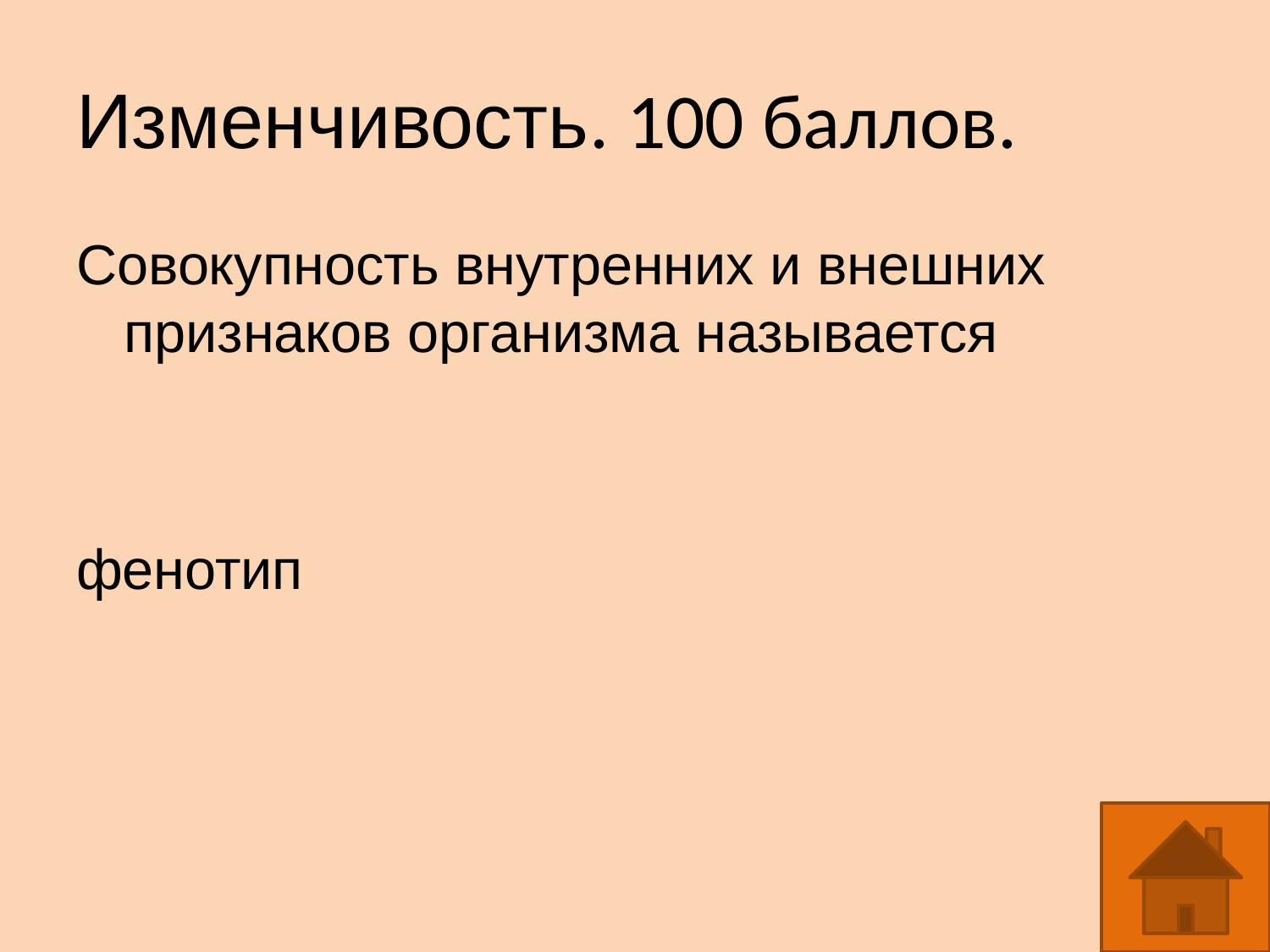

Изменчивость. 100 баллов.
Совокупность внутренних и внешних признаков организма называется

фенотип